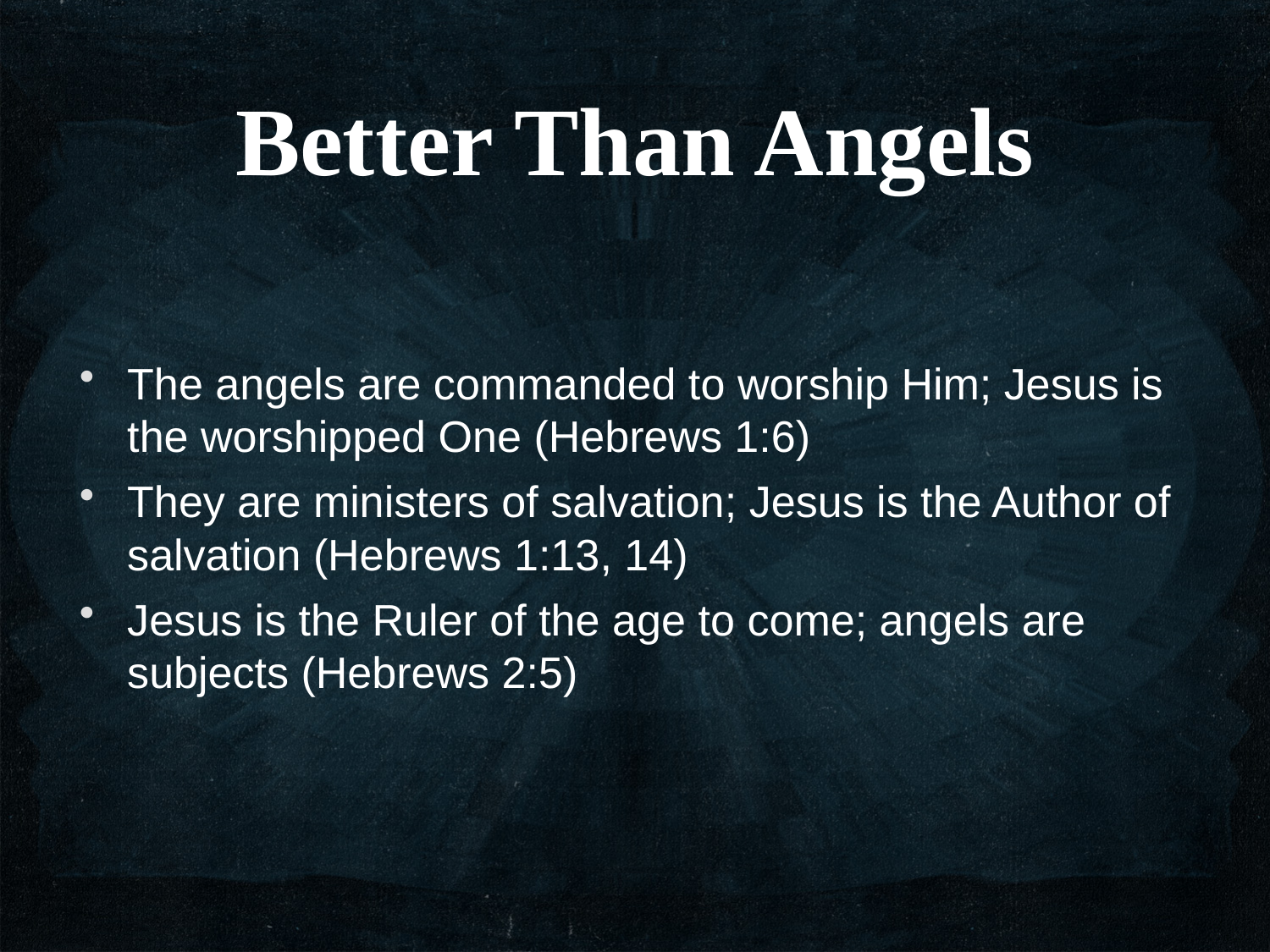

Better Than Angels
The angels are commanded to worship Him; Jesus is the worshipped One (Hebrews 1:6)
They are ministers of salvation; Jesus is the Author of salvation (Hebrews 1:13, 14)
Jesus is the Ruler of the age to come; angels are subjects (Hebrews 2:5)